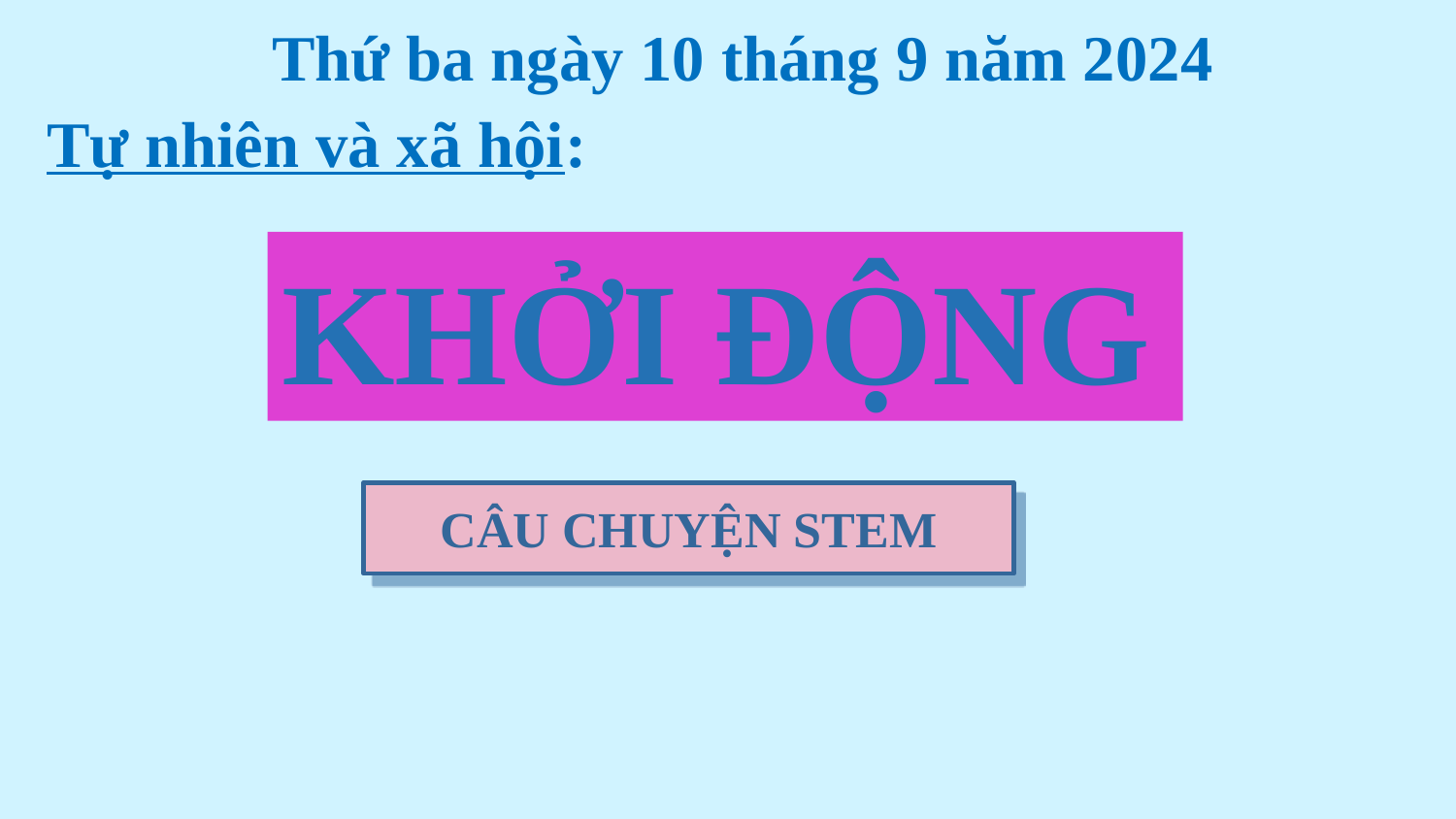

Thứ ba ngày 10 tháng 9 năm 2024
       Tự nhiên và xã hội:
KHỞI ĐỘNG
# CÂU CHUYỆN STEM